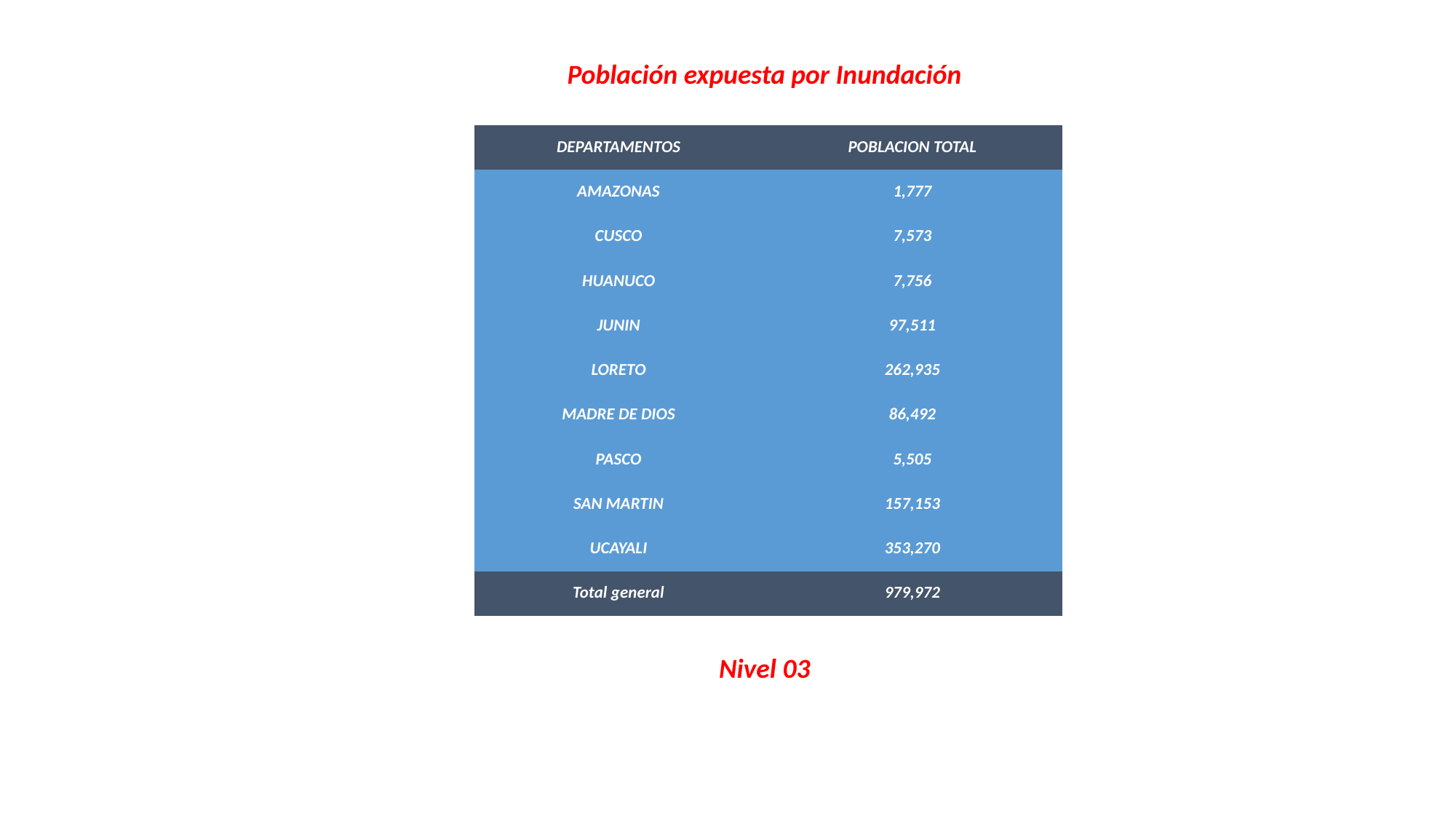

Población expuesta por Inundación
| DEPARTAMENTOS | POBLACION TOTAL |
| --- | --- |
| AMAZONAS | 1,777 |
| CUSCO | 7,573 |
| HUANUCO | 7,756 |
| JUNIN | 97,511 |
| LORETO | 262,935 |
| MADRE DE DIOS | 86,492 |
| PASCO | 5,505 |
| SAN MARTIN | 157,153 |
| UCAYALI | 353,270 |
| Total general | 979,972 |
Nivel 03